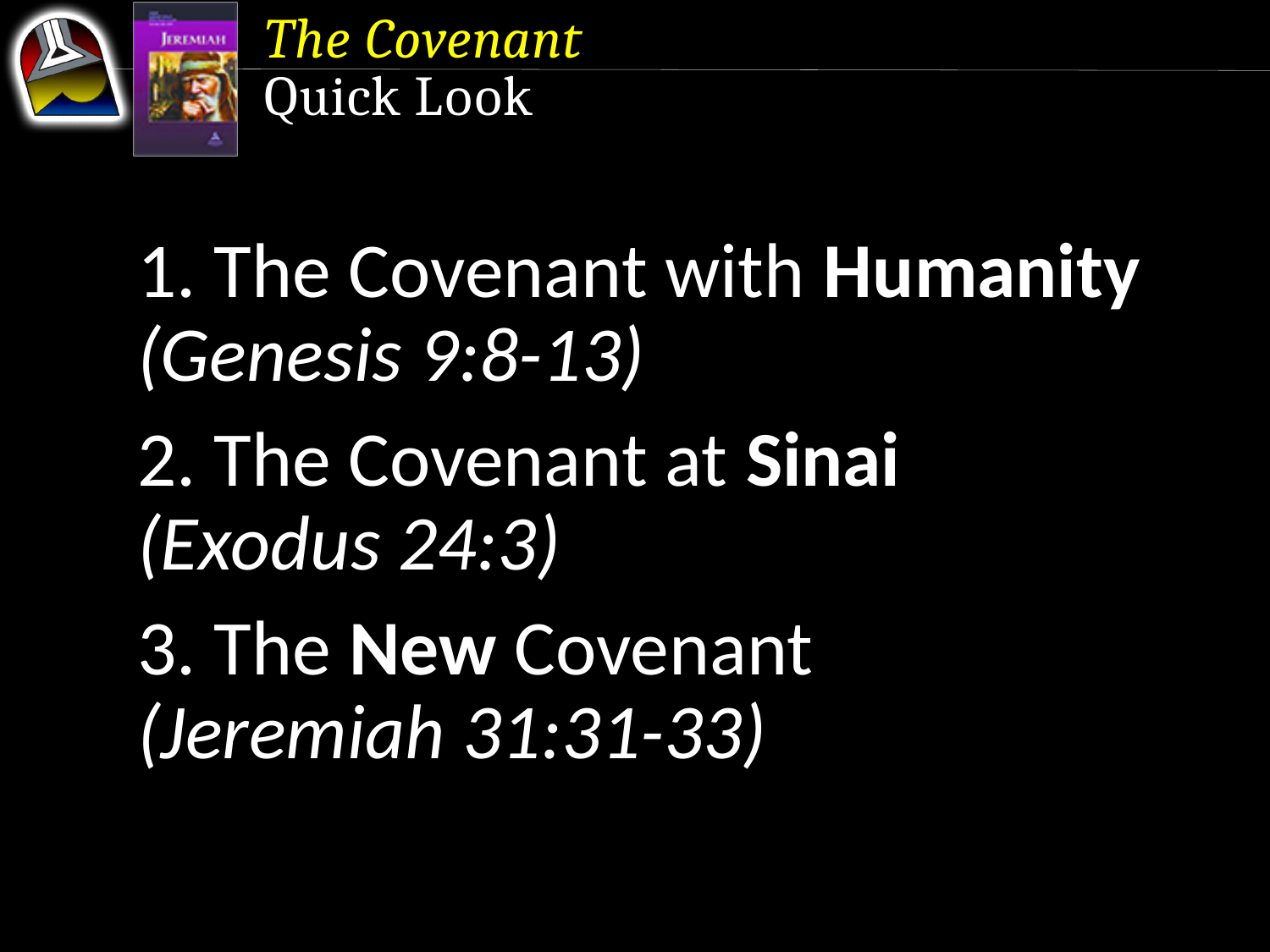

The Covenant
Quick Look
1. The Covenant with Humanity	(Genesis 9:8-13)
2. The Covenant at Sinai         	(Exodus 24:3)
3. The New Covenant             	(Jeremiah 31:31-33)